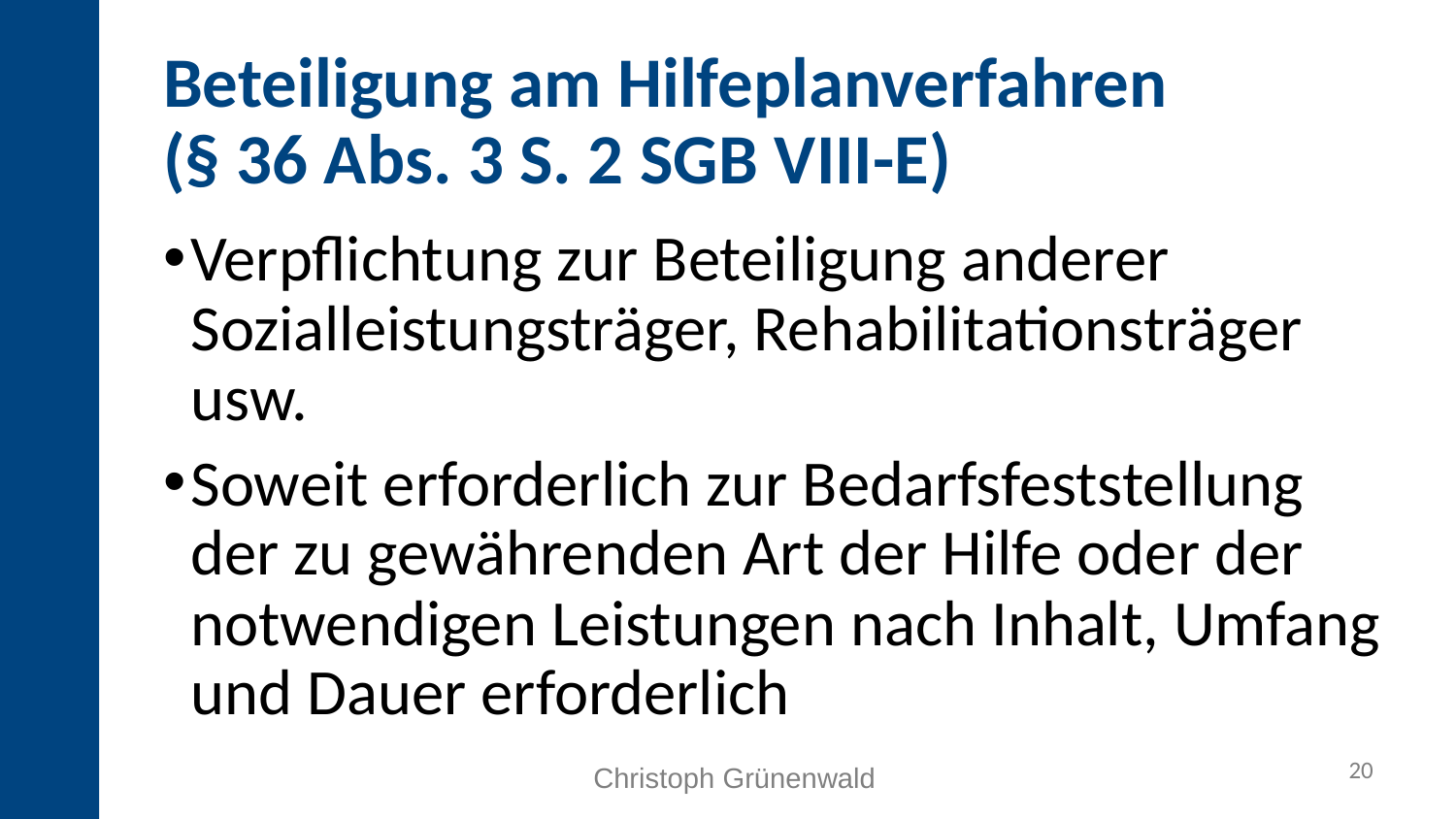

Beteiligung am Hilfeplanverfahren
(§ 36 Abs. 3 S. 2 SGB VIII-E)
Verpflichtung zur Beteiligung anderer Sozialleistungsträger, Rehabilitationsträger usw.
Soweit erforderlich zur Bedarfsfeststellung der zu gewährenden Art der Hilfe oder der notwendigen Leistungen nach Inhalt, Umfang und Dauer erforderlich
20